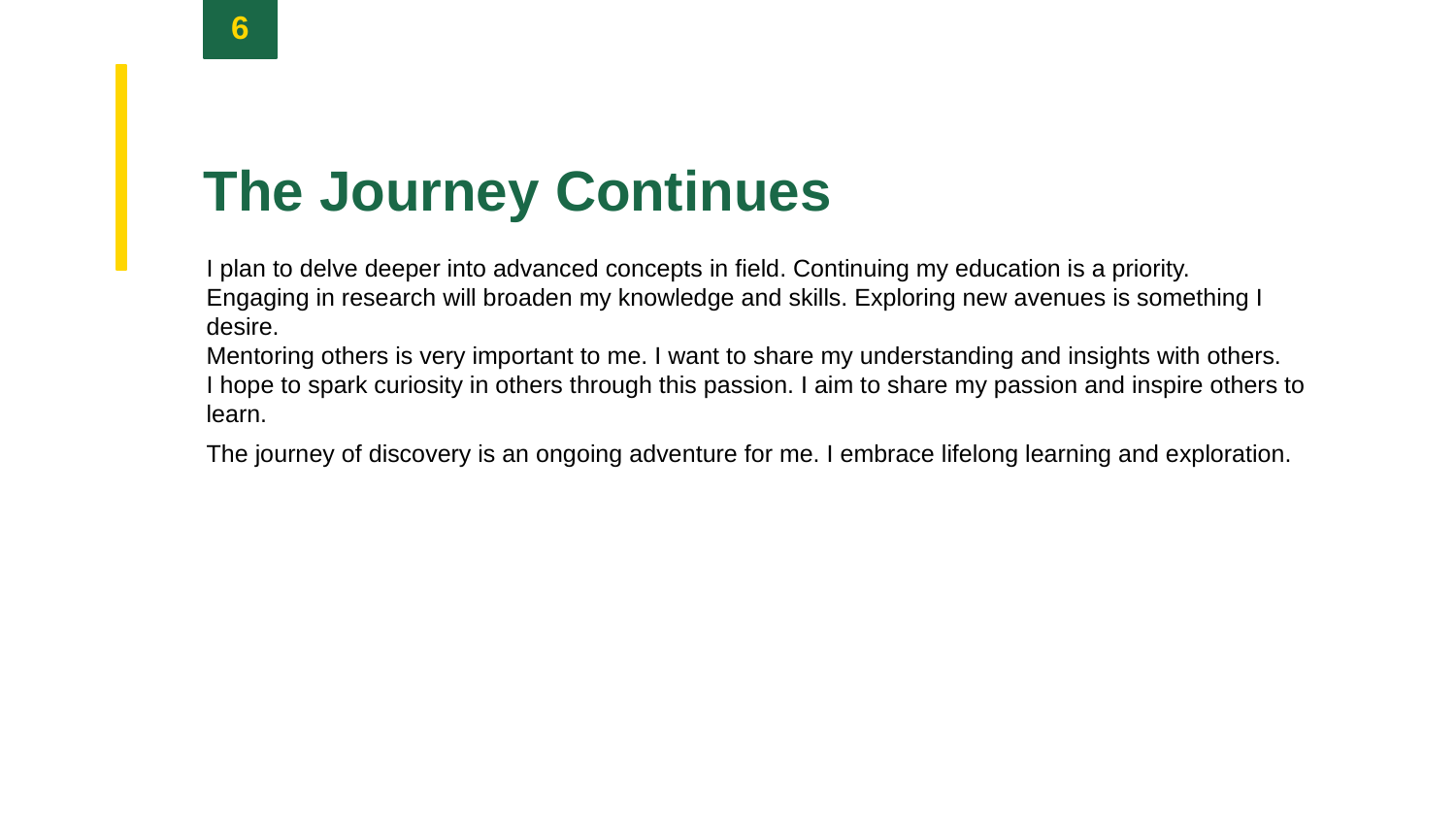

6

The Journey Continues
I plan to delve deeper into advanced concepts in field. Continuing my education is a priority.
Engaging in research will broaden my knowledge and skills. Exploring new avenues is something I desire.
Mentoring others is very important to me. I want to share my understanding and insights with others.
I hope to spark curiosity in others through this passion. I aim to share my passion and inspire others to learn.
The journey of discovery is an ongoing adventure for me. I embrace lifelong learning and exploration.